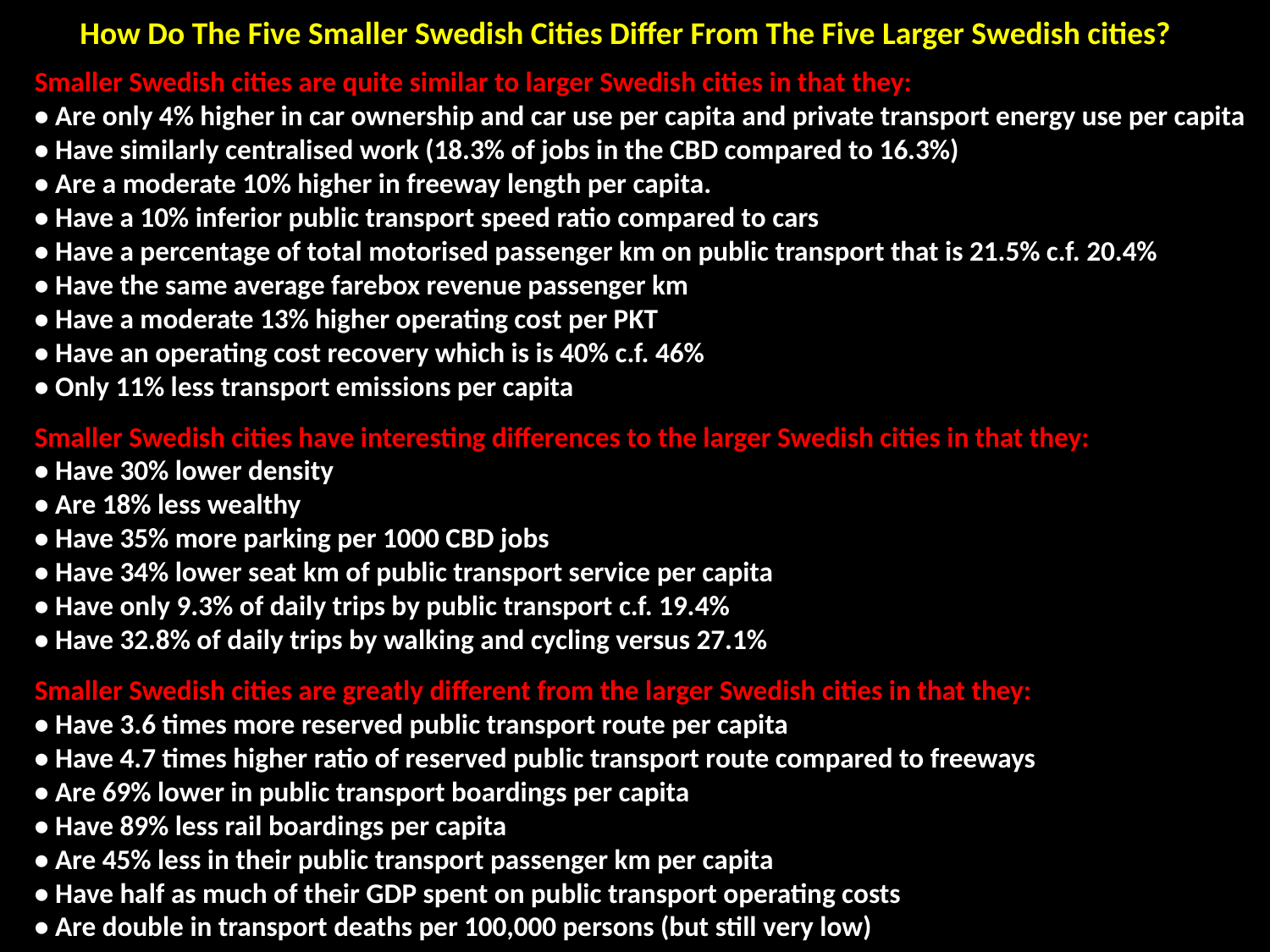

# How Do The Five Smaller Swedish Cities Differ From The Five Larger Swedish cities?
Smaller Swedish cities are quite similar to larger Swedish cities in that they:
• Are only 4% higher in car ownership and car use per capita and private transport energy use per capita
• Have similarly centralised work (18.3% of jobs in the CBD compared to 16.3%)
• Are a moderate 10% higher in freeway length per capita.
• Have a 10% inferior public transport speed ratio compared to cars
• Have a percentage of total motorised passenger km on public transport that is 21.5% c.f. 20.4%
• Have the same average farebox revenue passenger km
• Have a moderate 13% higher operating cost per PKT
• Have an operating cost recovery which is is 40% c.f. 46%
• Only 11% less transport emissions per capita

Smaller Swedish cities have interesting differences to the larger Swedish cities in that they:
• Have 30% lower density
• Are 18% less wealthy
• Have 35% more parking per 1000 CBD jobs
• Have 34% lower seat km of public transport service per capita
• Have only 9.3% of daily trips by public transport c.f. 19.4%
• Have 32.8% of daily trips by walking and cycling versus 27.1%

Smaller Swedish cities are greatly different from the larger Swedish cities in that they:
• Have 3.6 times more reserved public transport route per capita
• Have 4.7 times higher ratio of reserved public transport route compared to freeways
• Are 69% lower in public transport boardings per capita
• Have 89% less rail boardings per capita
• Are 45% less in their public transport passenger km per capita
• Have half as much of their GDP spent on public transport operating costs
• Are double in transport deaths per 100,000 persons (but still very low)

• Half as much of their GDP is spent on public transport operating